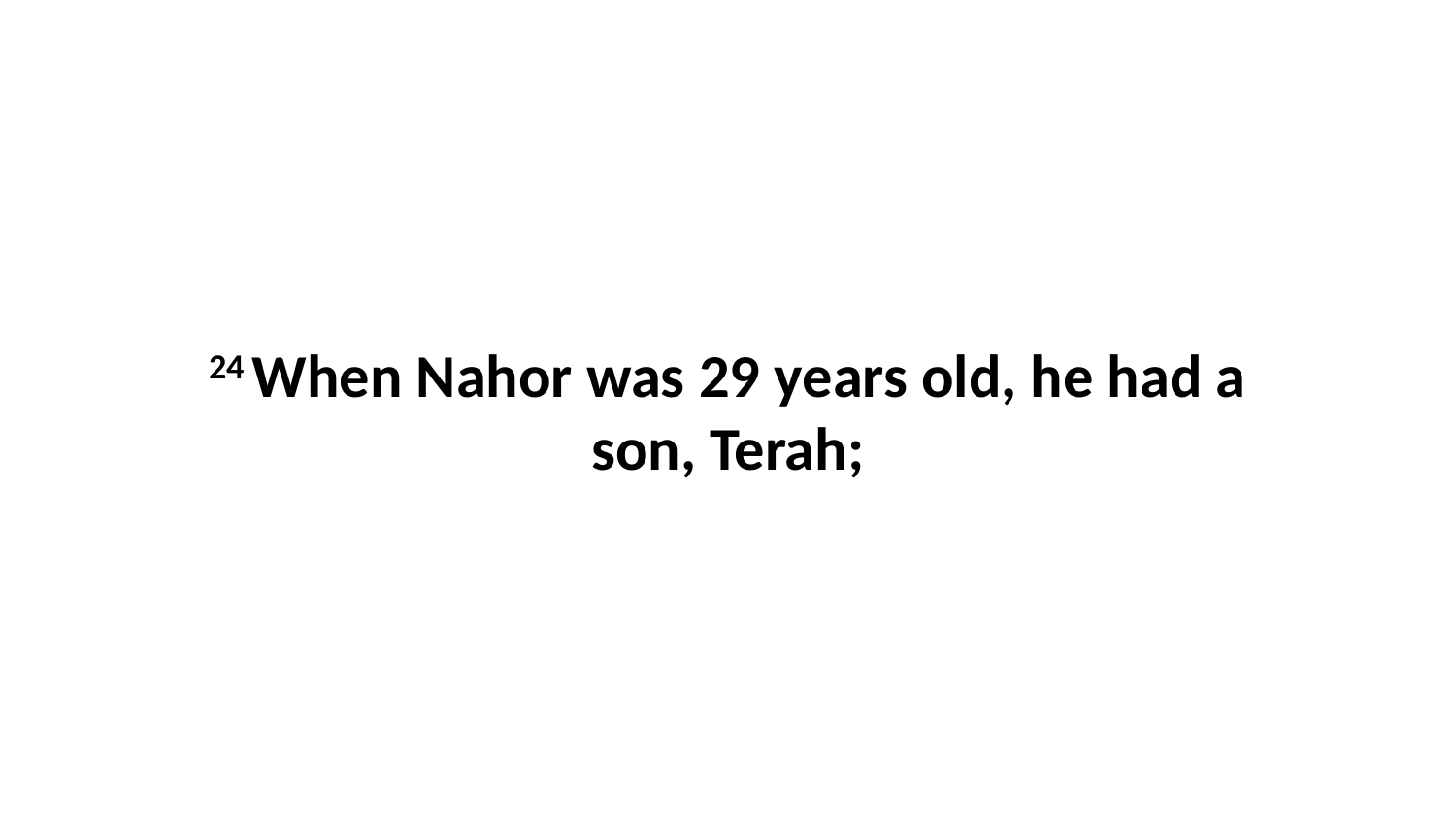

24 When Nahor was 29 years old, he had a son, Terah;